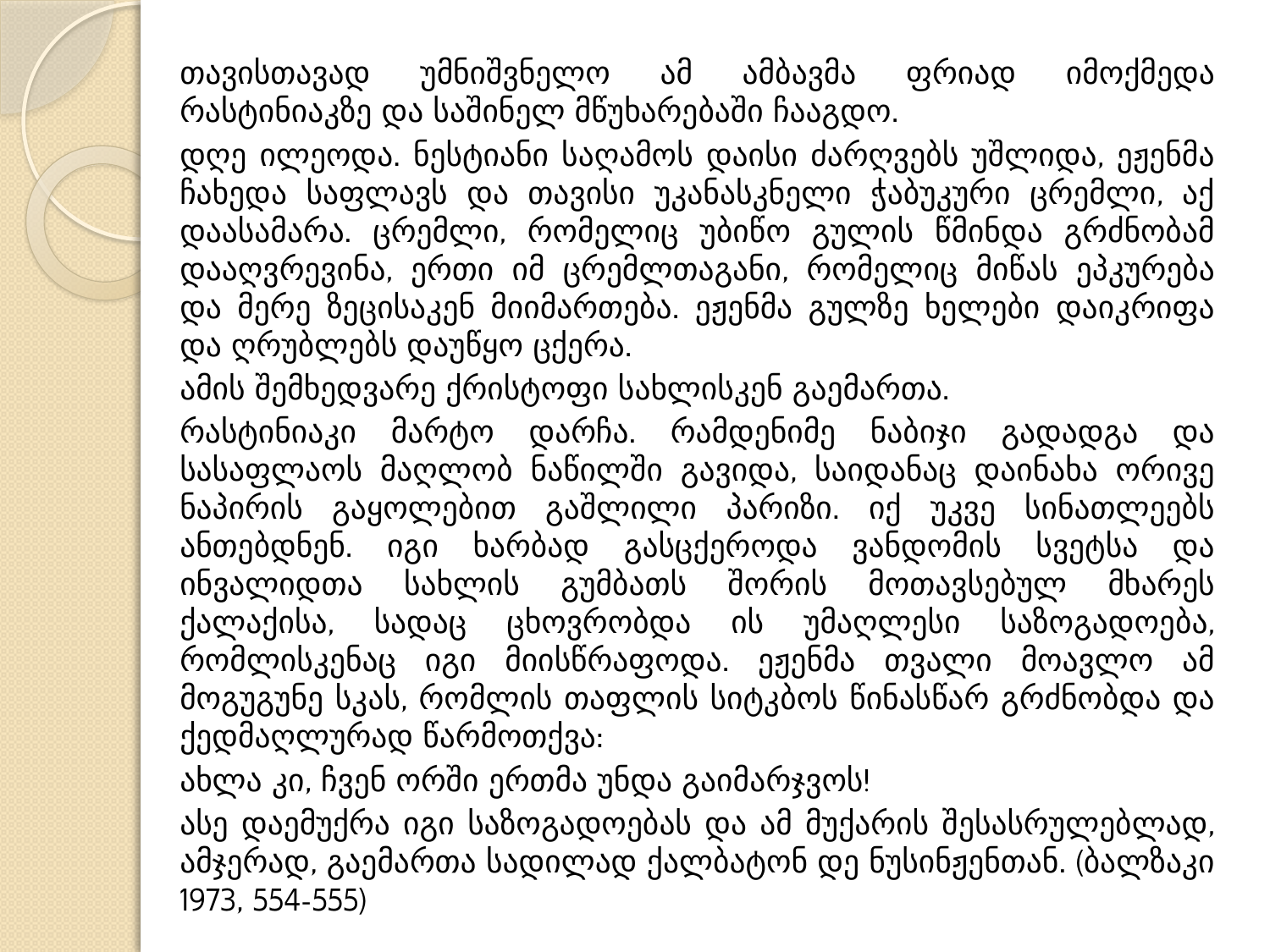

#
	თავისთავად უმნიშვნელო ამ ამბავმა ფრიად იმოქმედა რასტინიაკზე და საშინელ მწუხარებაში ჩააგდო.
	დღე ილეოდა. ნესტიანი საღამოს დაისი ძარღვებს უშლიდა, ეჟენმა ჩახედა საფლავს და თავისი უკანასკნელი ჭაბუკური ცრემლი, აქ დაასამარა. ცრემლი, რომელიც უბიწო გულის წმინდა გრძნობამ დააღვრევინა, ერთი იმ ცრემლთაგანი, რომელიც მიწას ეპკურება და მერე ზეცისაკენ მიიმართება. ეჟენმა გულზე ხელები დაიკრიფა და ღრუბლებს დაუწყო ცქერა.
	ამის შემხედვარე ქრისტოფი სახლისკენ გაემართა.
	რასტინიაკი მარტო დარჩა. რამდენიმე ნაბიჯი გადადგა და სასაფლაოს მაღლობ ნაწილში გავიდა, საიდანაც დაინახა ორივე ნაპირის გაყოლებით გაშლილი პარიზი. იქ უკვე სინათლეებს ანთებდნენ. იგი ხარბად გასცქეროდა ვანდომის სვეტსა და ინვალიდთა სახლის გუმბათს შორის მოთავსებულ მხარეს ქალაქისა, სადაც ცხოვრობდა ის უმაღლესი საზოგადოება, რომლისკენაც იგი მიისწრაფოდა. ეჟენმა თვალი მოავლო ამ მოგუგუნე სკას, რომლის თაფლის სიტკბოს წინასწარ გრძნობდა და ქედმაღლურად წარმოთქვა:
	ახლა კი, ჩვენ ორში ერთმა უნდა გაიმარჯვოს!
	ასე დაემუქრა იგი საზოგადოებას და ამ მუქარის შესასრულებლად, ამჯერად, გაემართა სადილად ქალბატონ დე ნუსინჟენთან. (ბალზაკი 1973, 554-555)